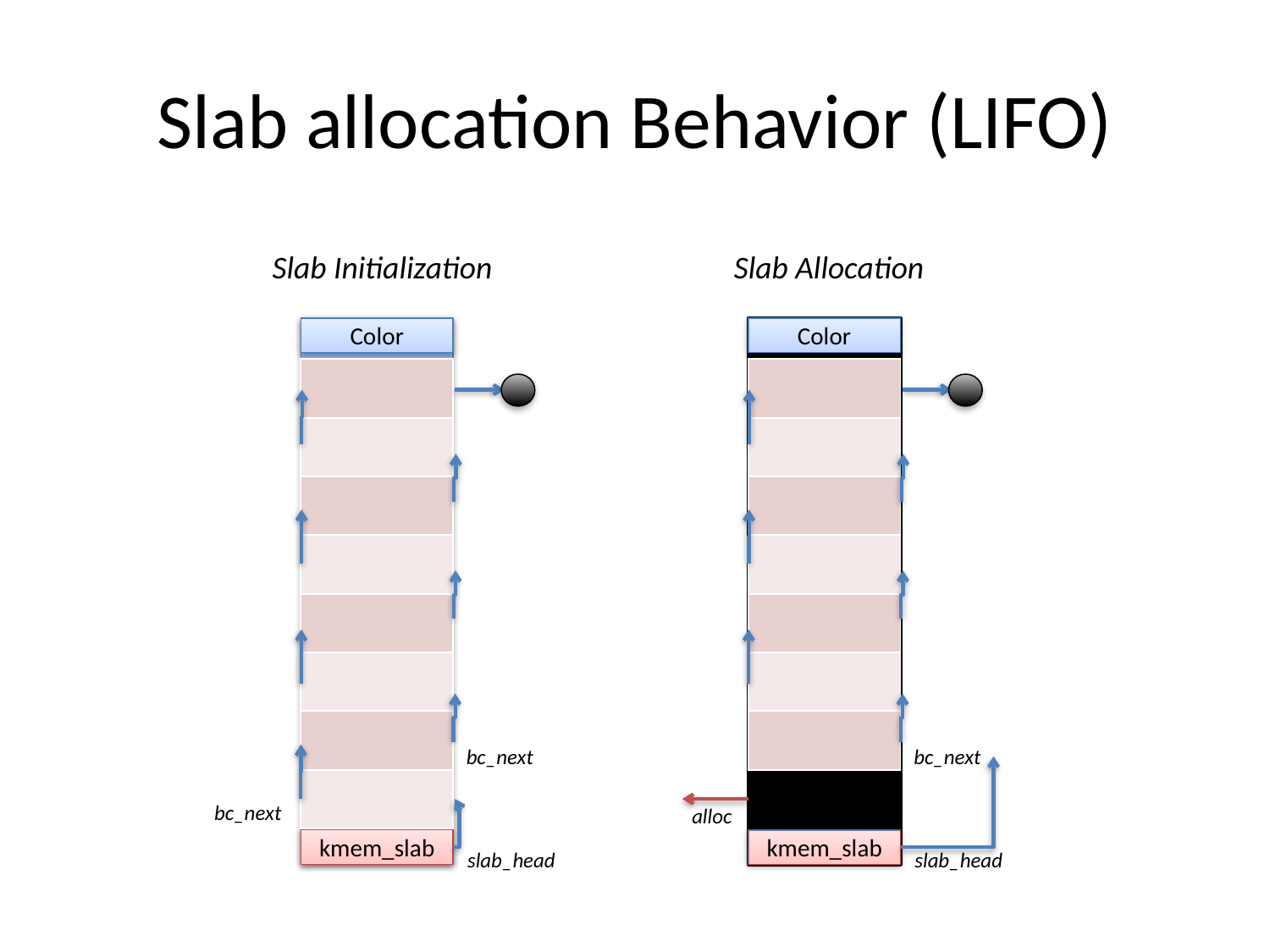

# Slab allocation Behavior (LIFO)
Slab Initialization
Slab Allocation

Color
Color
|  |
| --- |
|  |
|  |
|  |
|  |
|  |
|  |
|  |
|  |
| --- |
|  |
|  |
|  |
|  |
|  |
|  |

bc_next
bc_next
bc_next
alloc
kmem_slab
kmem_slab
slab_head
slab_head